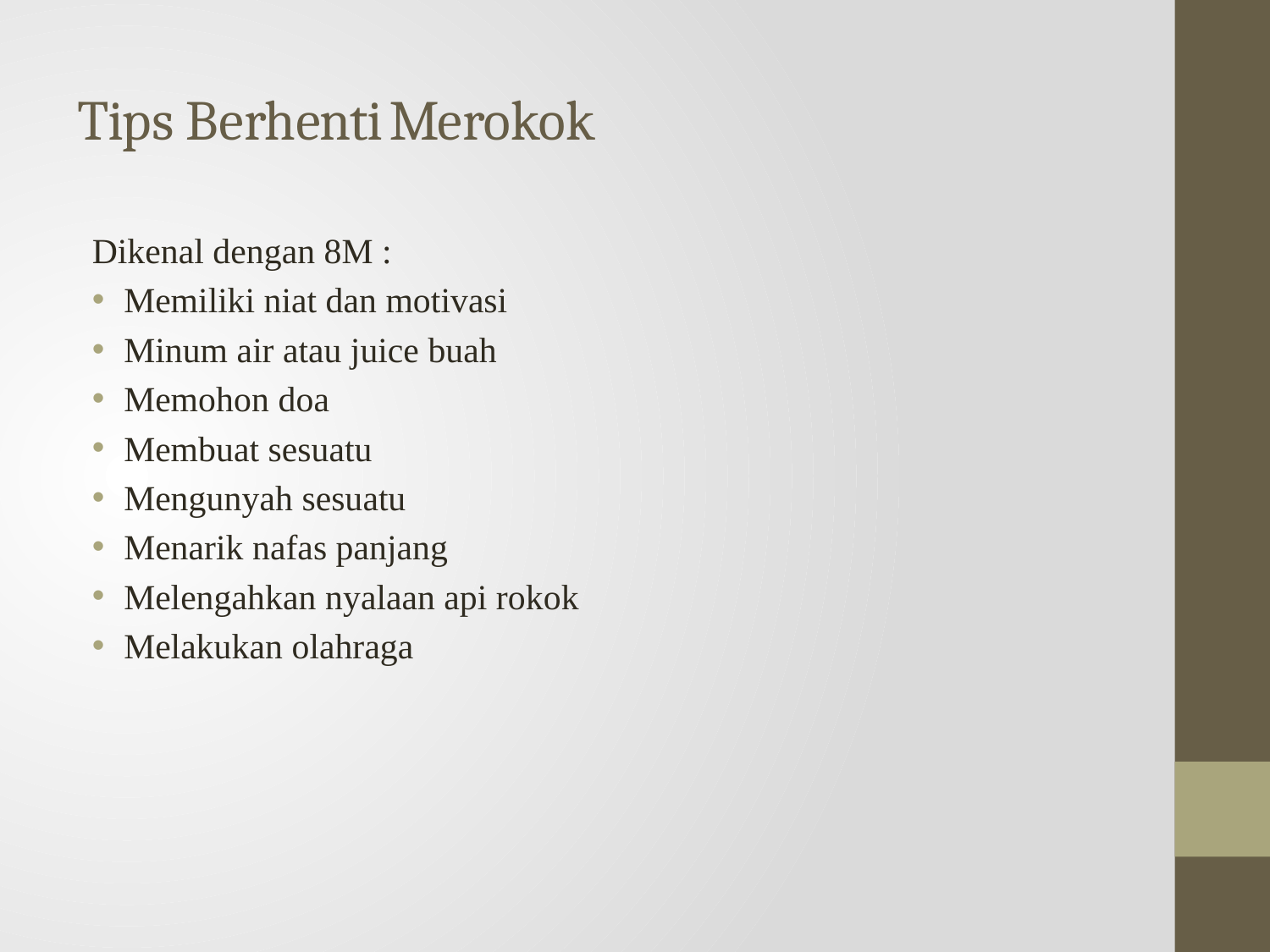

# Tips Berhenti Merokok
Dikenal dengan 8M :
Memiliki niat dan motivasi
Minum air atau juice buah
Memohon doa
Membuat sesuatu
Mengunyah sesuatu
Menarik nafas panjang
Melengahkan nyalaan api rokok
Melakukan olahraga